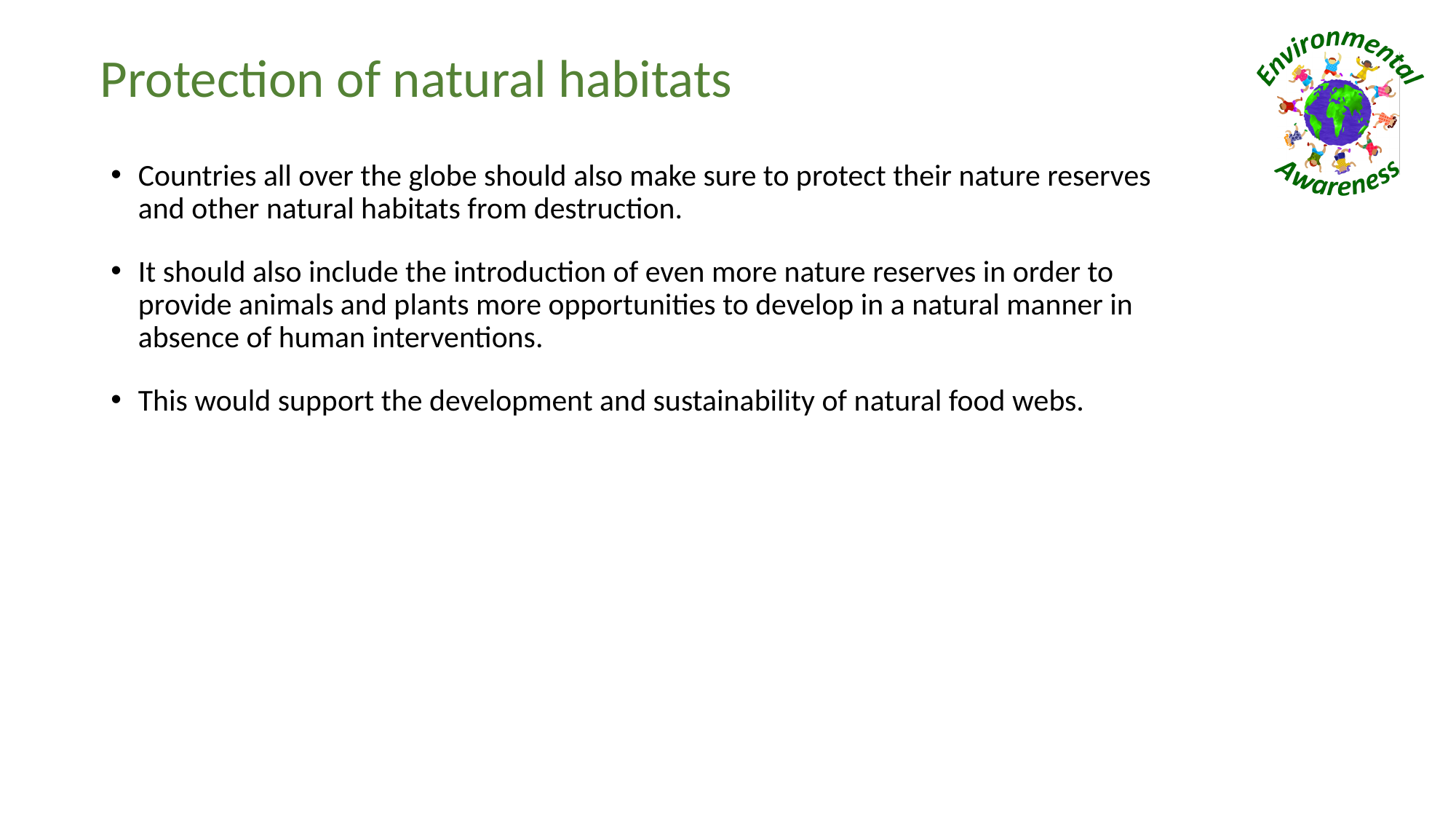

# Protection of natural habitats
Countries all over the globe should also make sure to protect their nature reserves and other natural habitats from destruction.
It should also include the introduction of even more nature reserves in order to provide animals and plants more opportunities to develop in a natural manner in absence of human interventions.
This would support the development and sustainability of natural food webs.